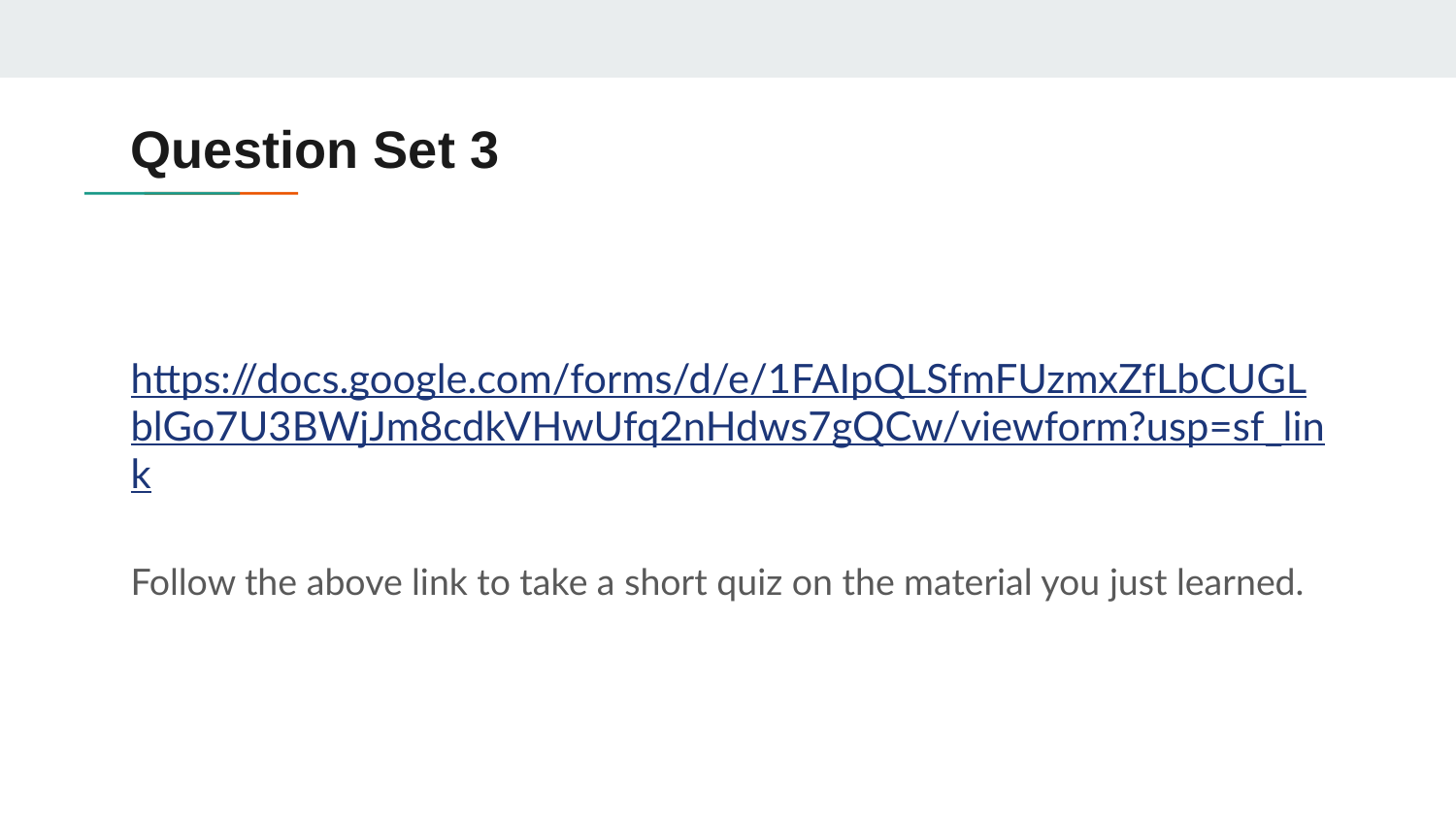

# Question Set 3
https://docs.google.com/forms/d/e/1FAIpQLSfmFUzmxZfLbCUGLblGo7U3BWjJm8cdkVHwUfq2nHdws7gQCw/viewform?usp=sf_link

Follow the above link to take a short quiz on the material you just learned.